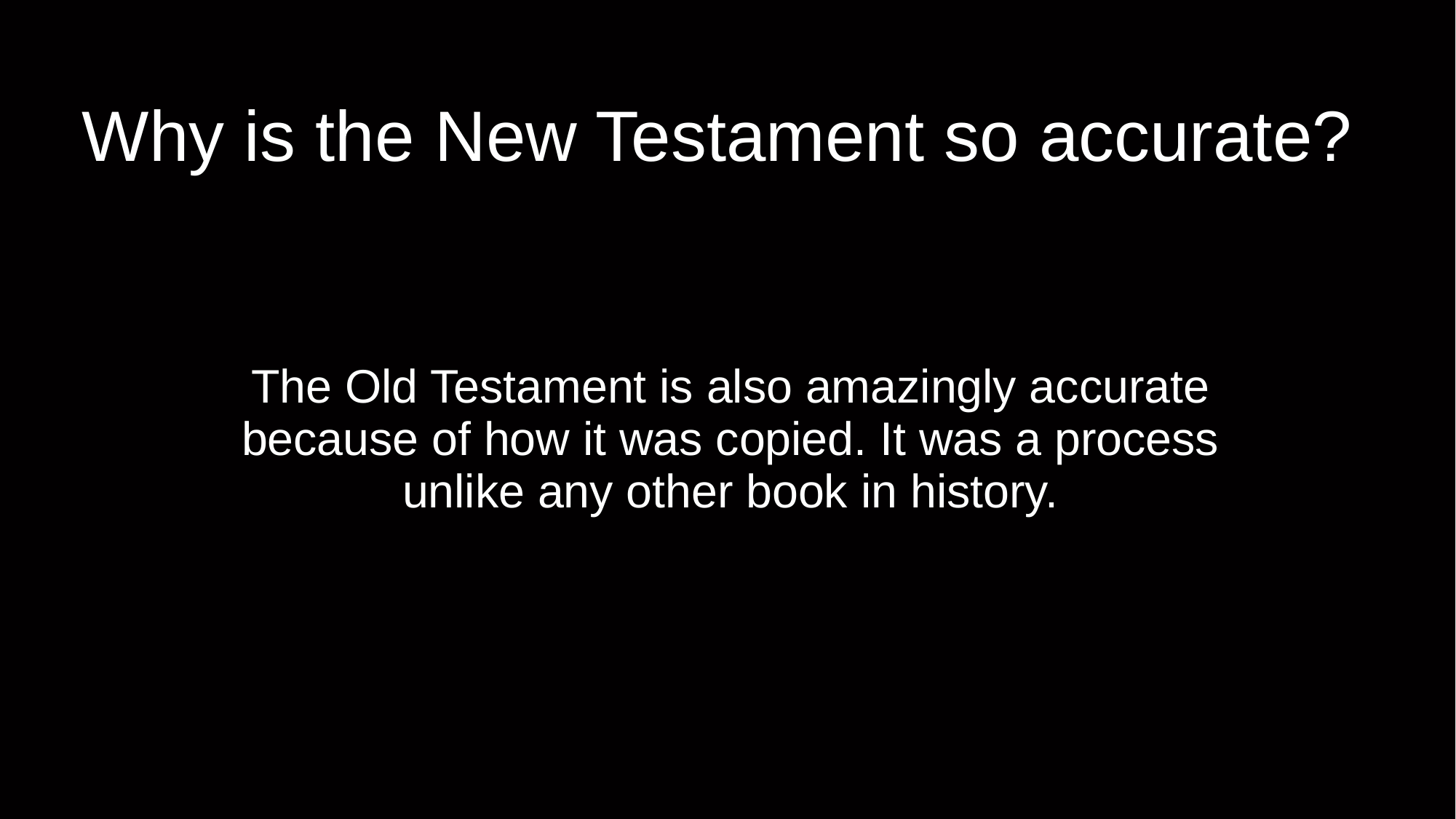

# Why is the New Testament so accurate?
The Old Testament is also amazingly accurate because of how it was copied. It was a process unlike any other book in history.